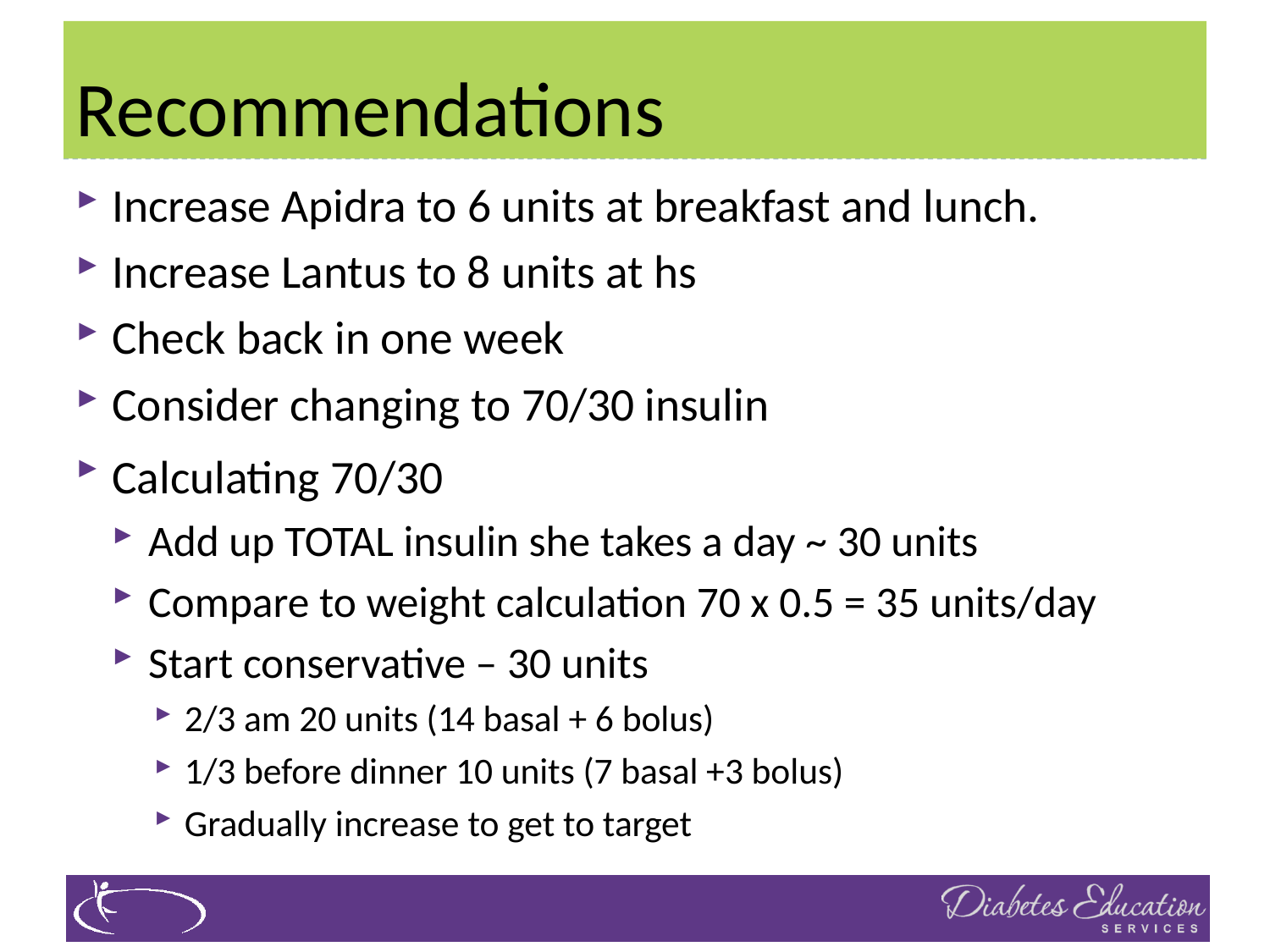

# Recommendations
Increase Apidra to 6 units at breakfast and lunch.
Increase Lantus to 8 units at hs
Check back in one week
Consider changing to 70/30 insulin
Calculating 70/30
Add up TOTAL insulin she takes a day ~ 30 units
Compare to weight calculation 70 x 0.5 = 35 units/day
Start conservative – 30 units
2/3 am 20 units (14 basal + 6 bolus)
1/3 before dinner 10 units (7 basal +3 bolus)
Gradually increase to get to target